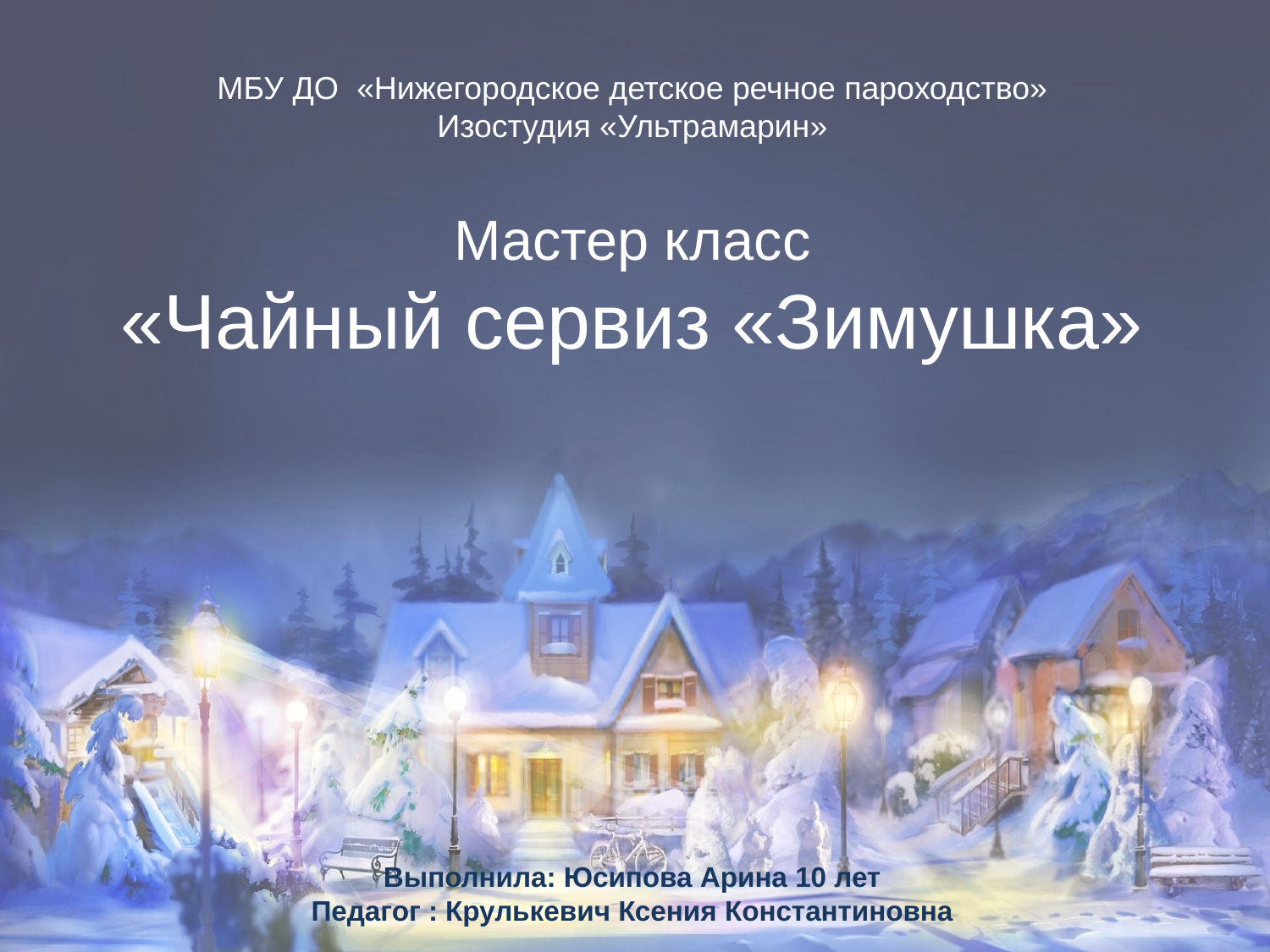

МБУ ДО  «Нижегородское детское речное пароходство»
Изостудия «Ультрамарин»
# Мастер класс «Чайный сервиз «Зимушка»
Выполнила: Юсипова Арина 10 лет
Педагог : Крулькевич Ксения Константиновна